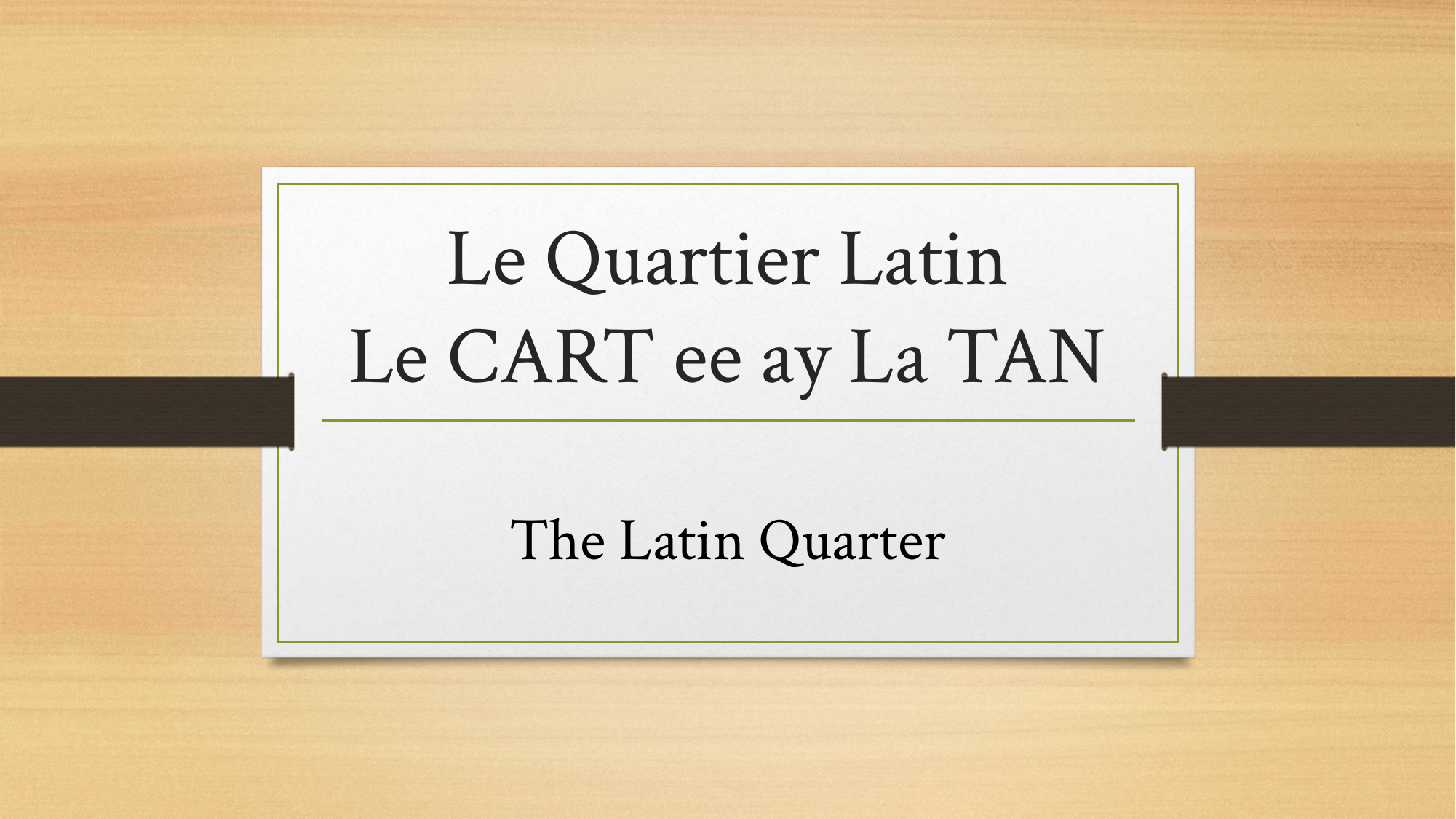

# Le Quartier Latin Le CART ee ay La TAN
The Latin Quarter